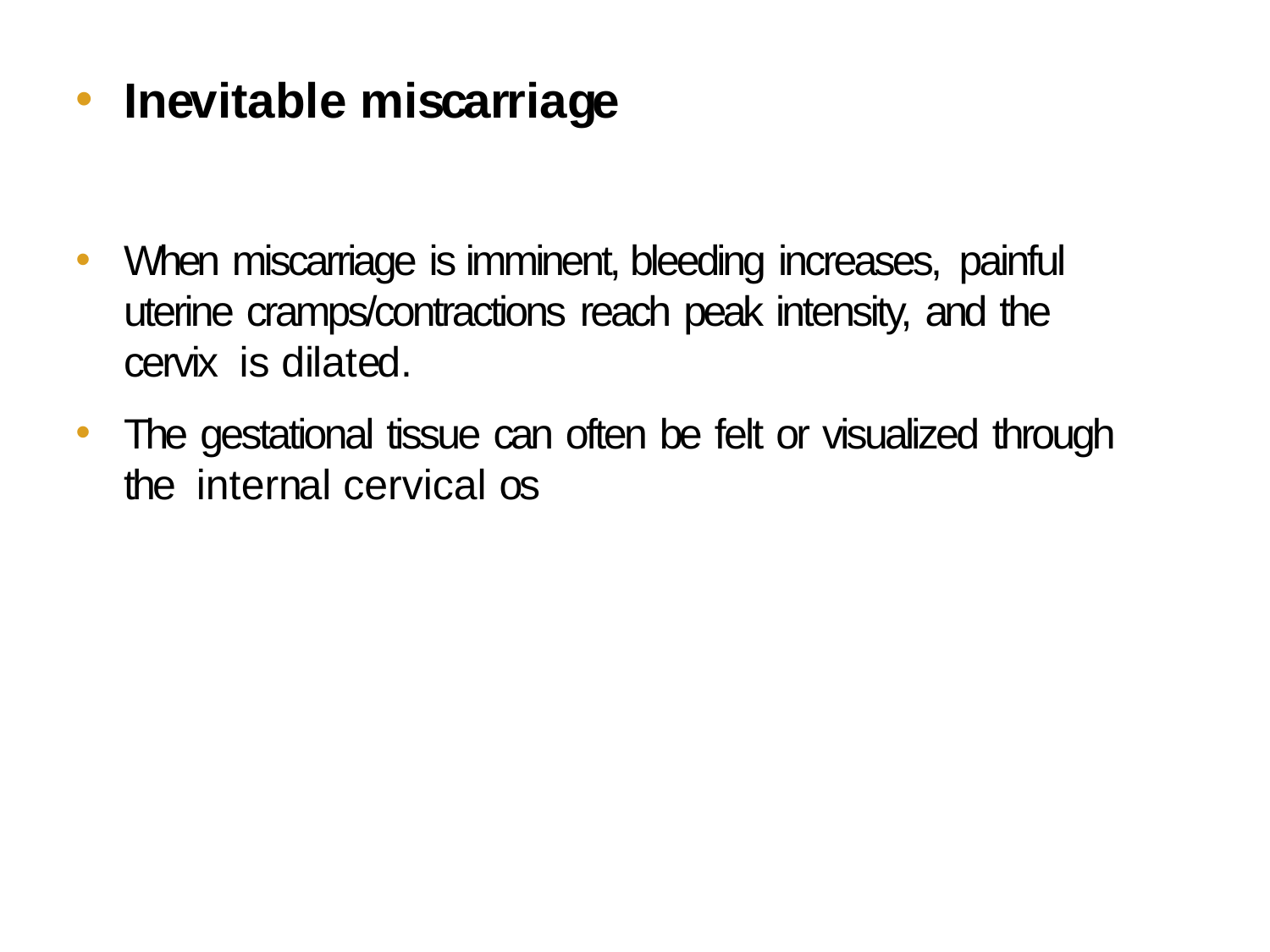

Inevitable miscarriage

When miscarriage is imminent, bleeding increases, painful  uterine cramps/contractions reach peak intensity, and the cervix  is dilated.
The gestational tissue can often be felt or visualized through the  internal cervical os